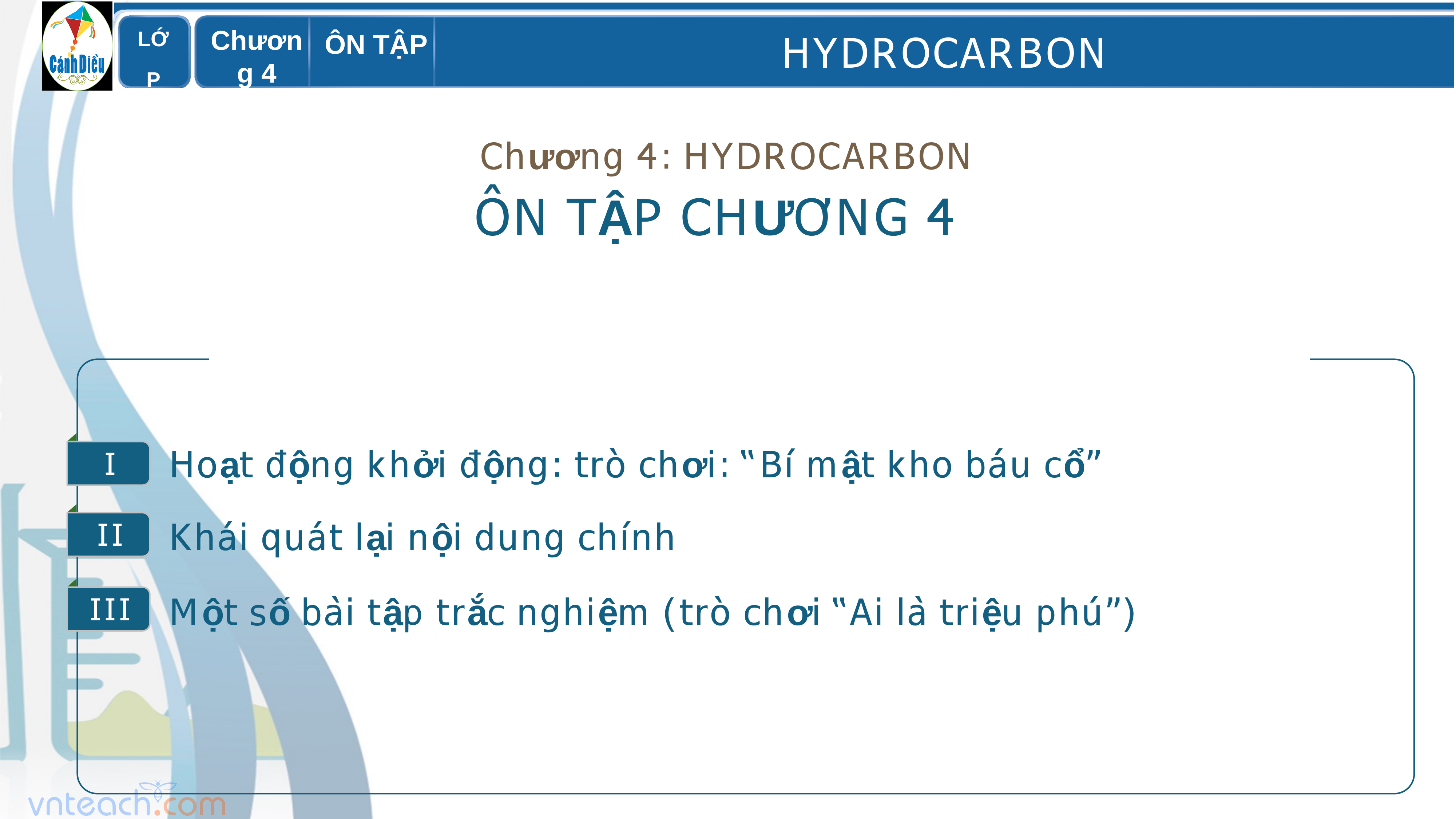

Chương 4: HYDROCARBON
ÔN TẬP CHƯƠNG 4

I
Hoạt động khởi động: trò chơi: “Bí mật kho báu cổ”

II
Khái quát lại nội dung chính

III
Một số bài tập trắc nghiệm (trò chơi “Ai là triệu phú”)